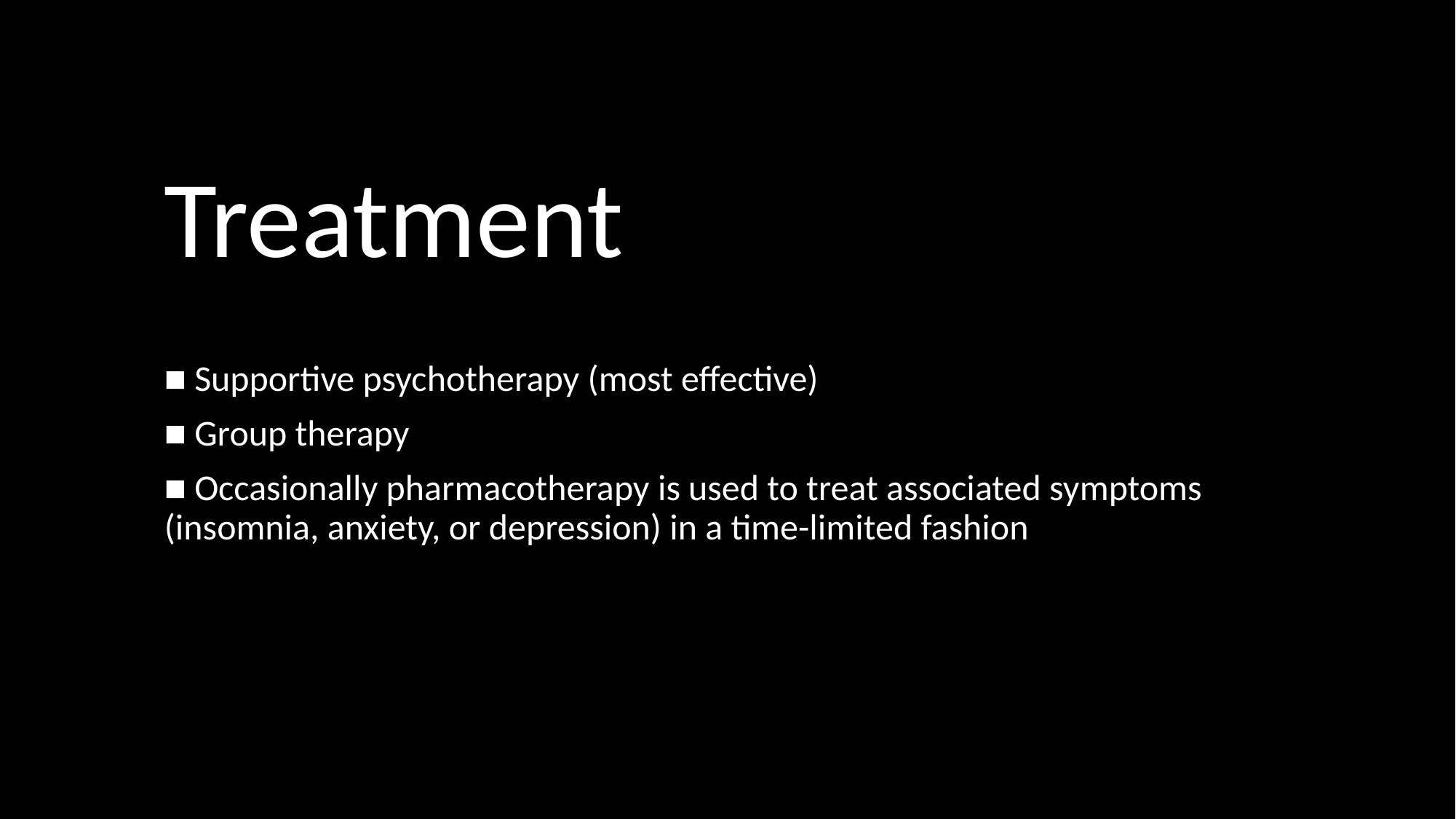

# Treatment
■ Supportive psychotherapy (most effective)
■ Group therapy
■ Occasionally pharmacotherapy is used to treat associated symptoms (insomnia, anxiety, or depression) in a time-limited fashion